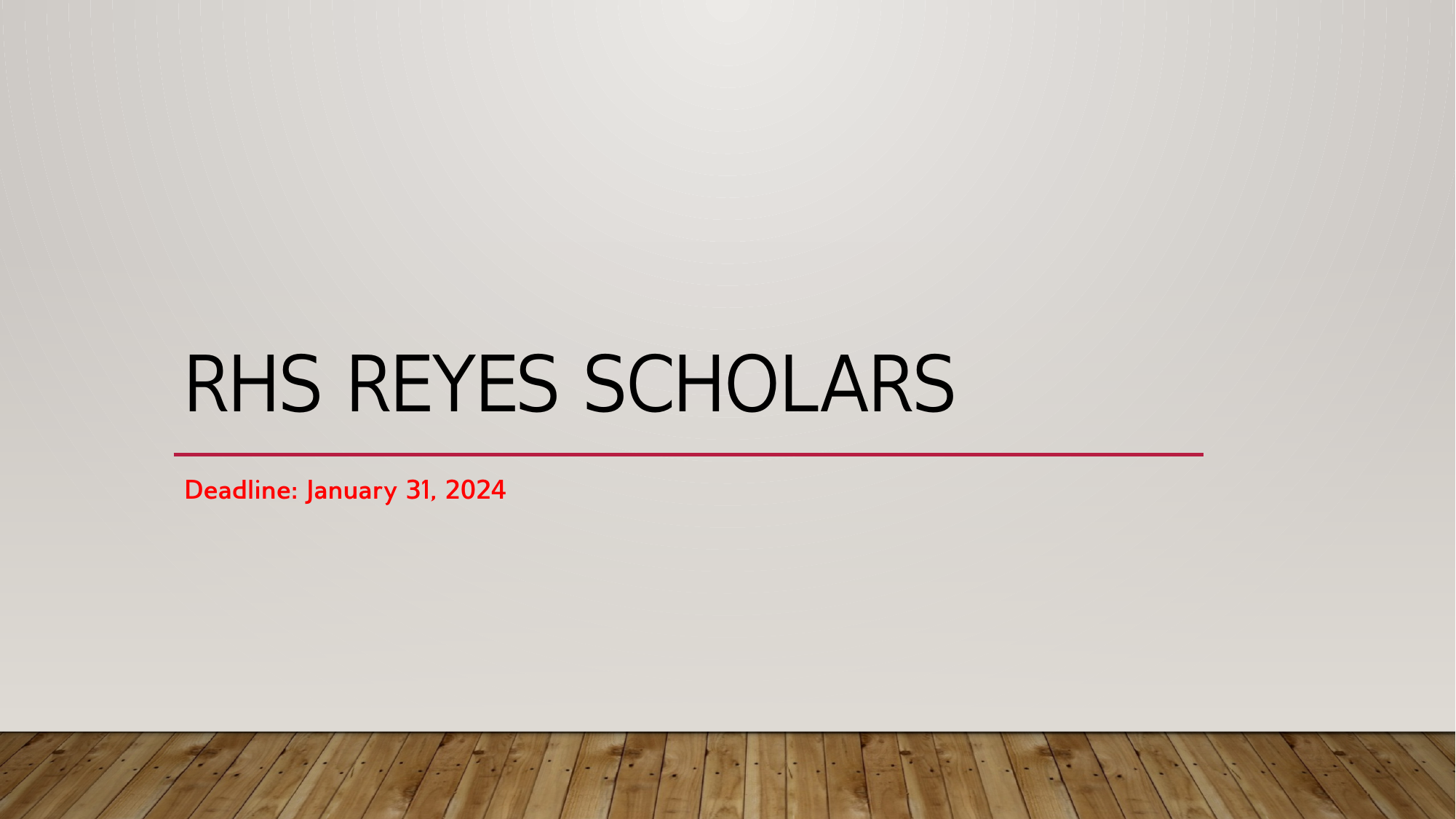

# rhs reyes scholars
Deadline: January 31, 2024